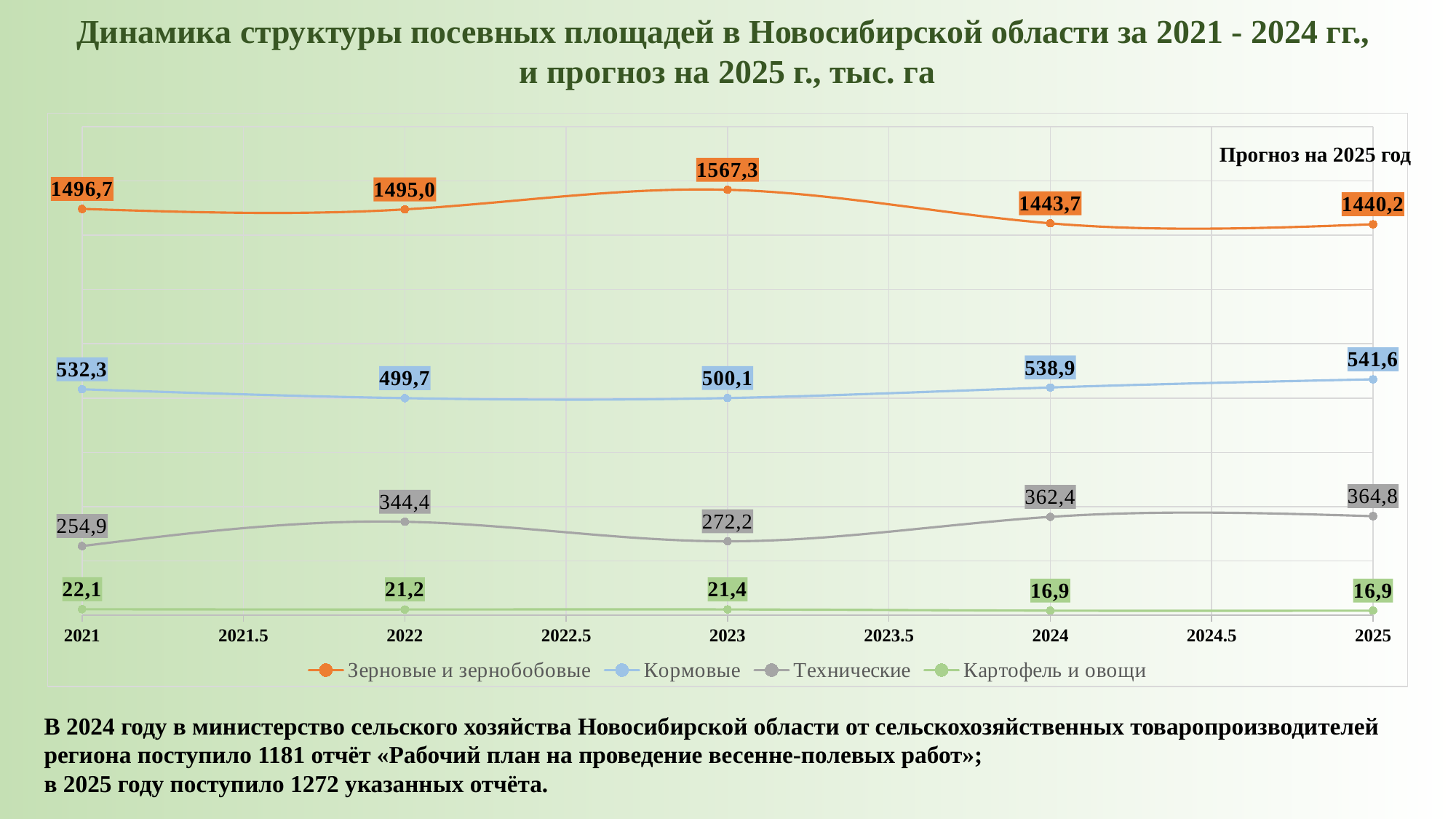

# Динамика структуры посевных площадей в Новосибирской области за 2021 - 2024 гг., и прогноз на 2025 г., тыс. га

### Chart

| Category | Зерновые и зернобобовые | Кормовые | Технические | Картофель и овощи |
|---|---|---|---|---|
Прогноз на 2025 год
В 2024 году в министерство сельского хозяйства Новосибирской области от сельскохозяйственных товаропроизводителей региона поступило 1181 отчёт «Рабочий план на проведение весенне-полевых работ»;
в 2025 году поступило 1272 указанных отчёта.
2